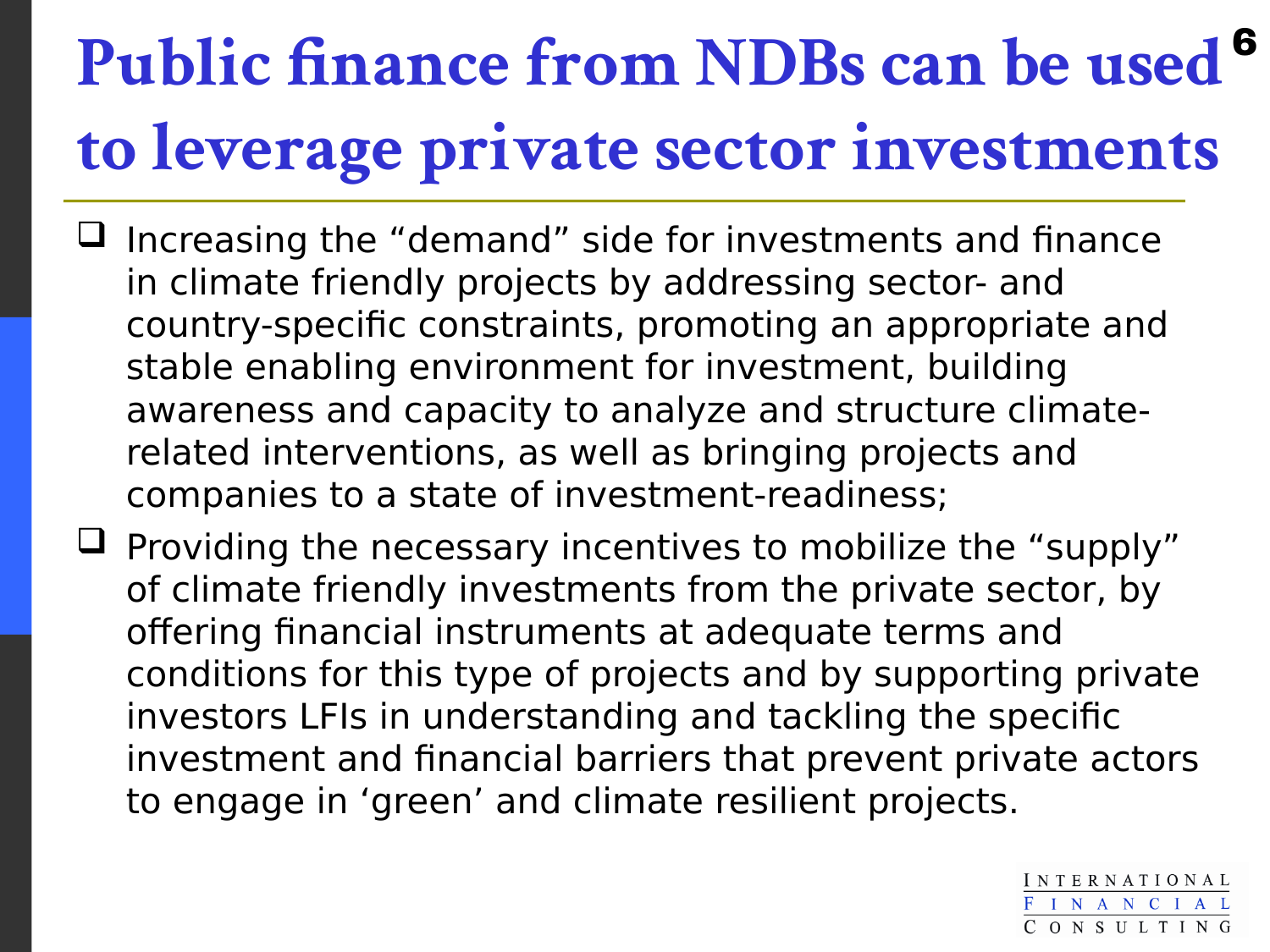

# Public finance from NDBs can be used to leverage private sector investments
Increasing the “demand” side for investments and finance in climate friendly projects by addressing sector- and country-specific constraints, promoting an appropriate and stable enabling environment for investment, building awareness and capacity to analyze and structure climate-related interventions, as well as bringing projects and companies to a state of investment-readiness;
Providing the necessary incentives to mobilize the “supply” of climate friendly investments from the private sector, by offering financial instruments at adequate terms and conditions for this type of projects and by supporting private investors LFIs in understanding and tackling the specific investment and financial barriers that prevent private actors to engage in ‘green’ and climate resilient projects.